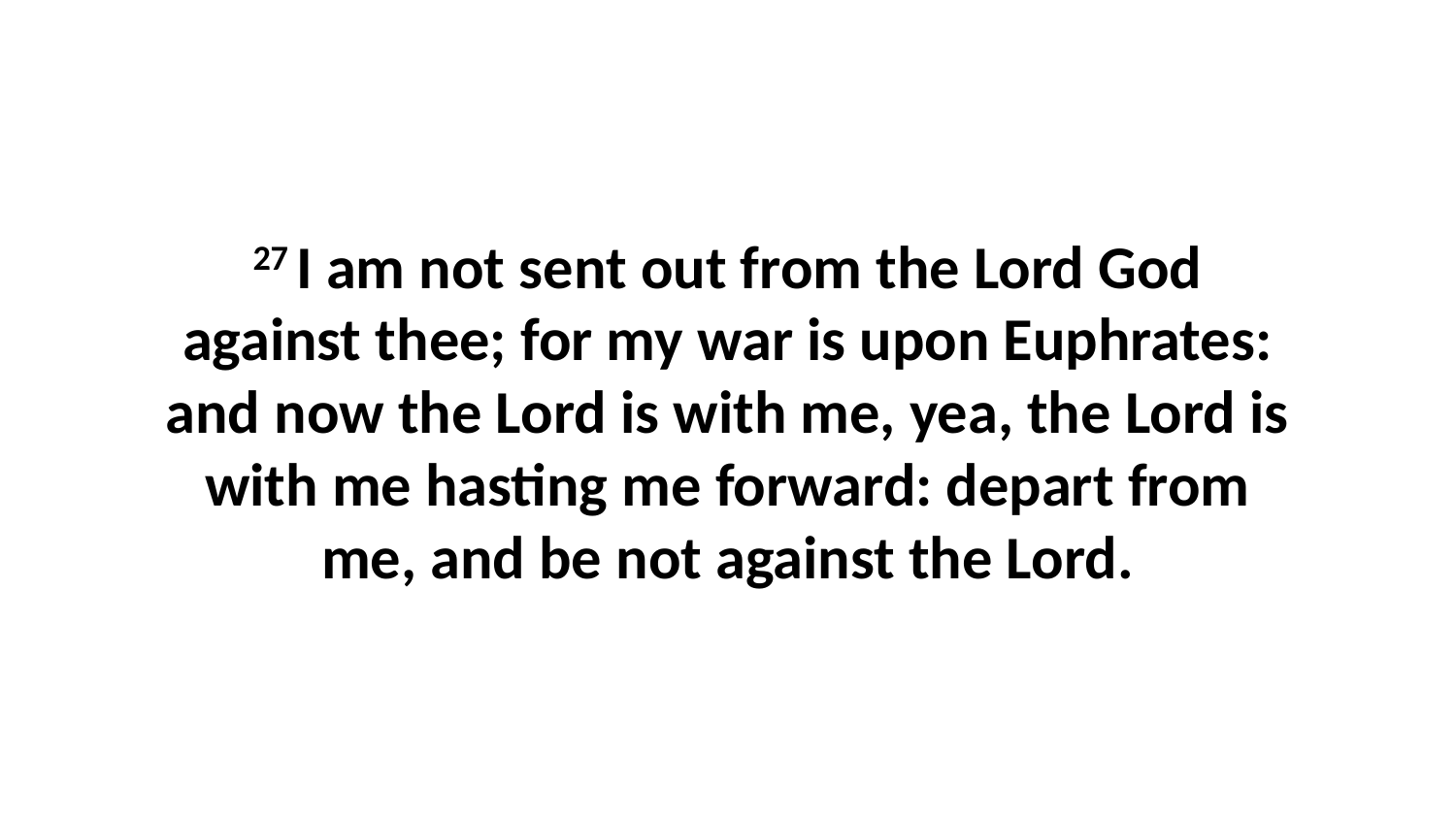

27 I am not sent out from the Lord God against thee; for my war is upon Euphrates: and now the Lord is with me, yea, the Lord is with me hasting me forward: depart from me, and be not against the Lord.